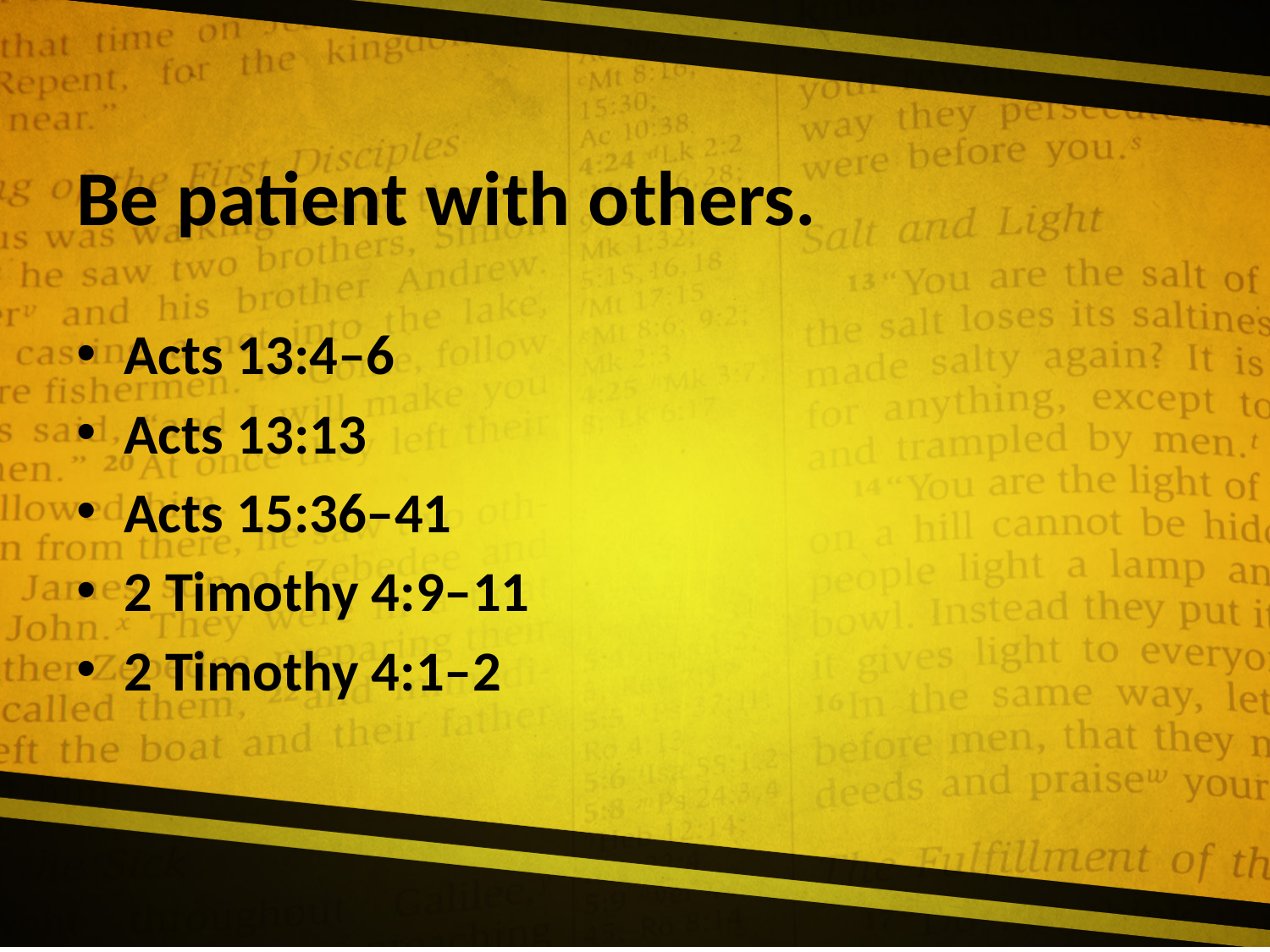

# Be patient with others.
Acts 13:4–6
Acts 13:13
Acts 15:36–41
2 Timothy 4:9–11
2 Timothy 4:1–2